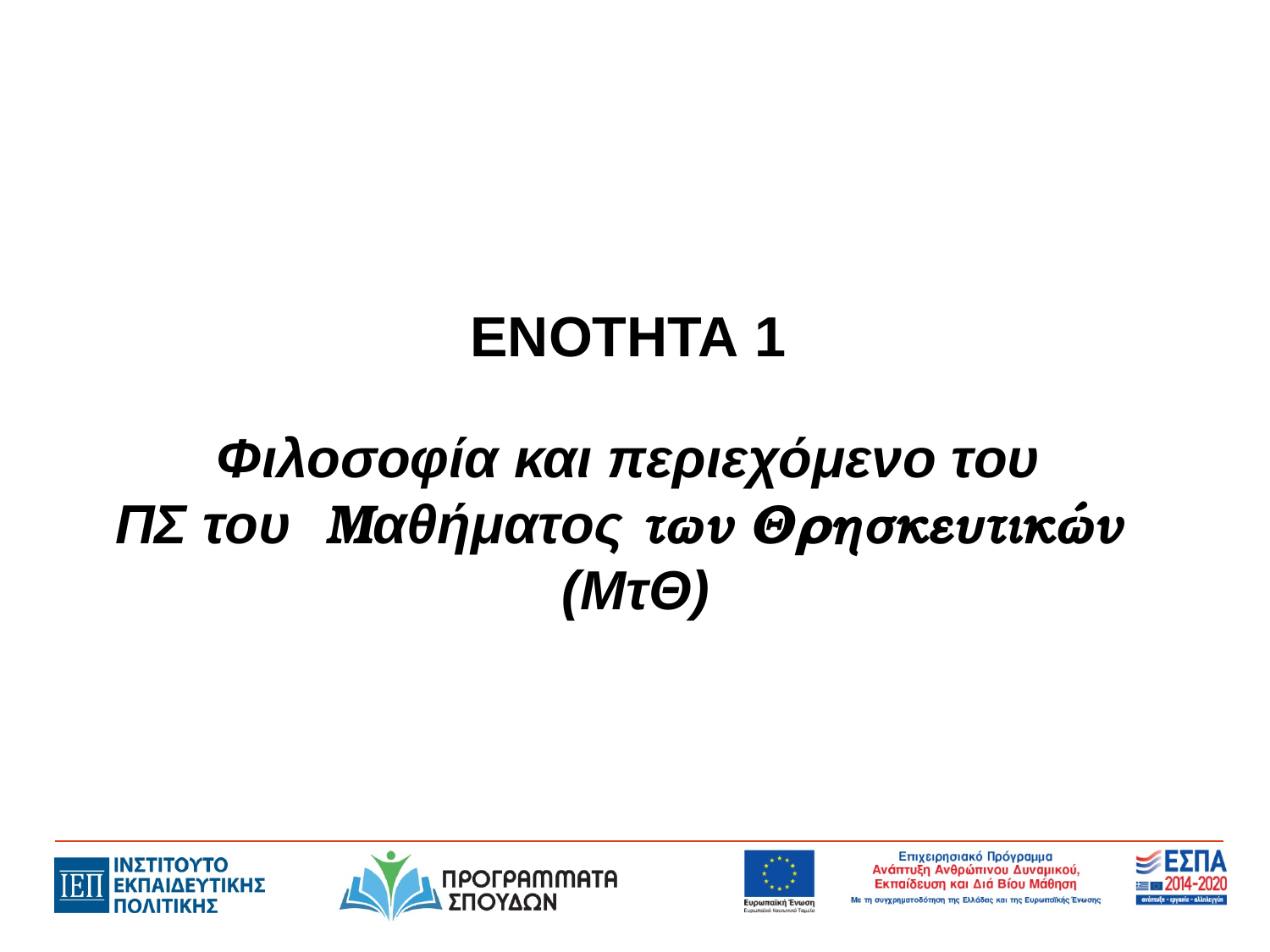

ΕΝΟΤΗΤΑ 1
# Φιλοσοφία και περιεχόμενο του ΠΣ του  Μαθήματος των Θρησκευτικών (ΜτΘ)